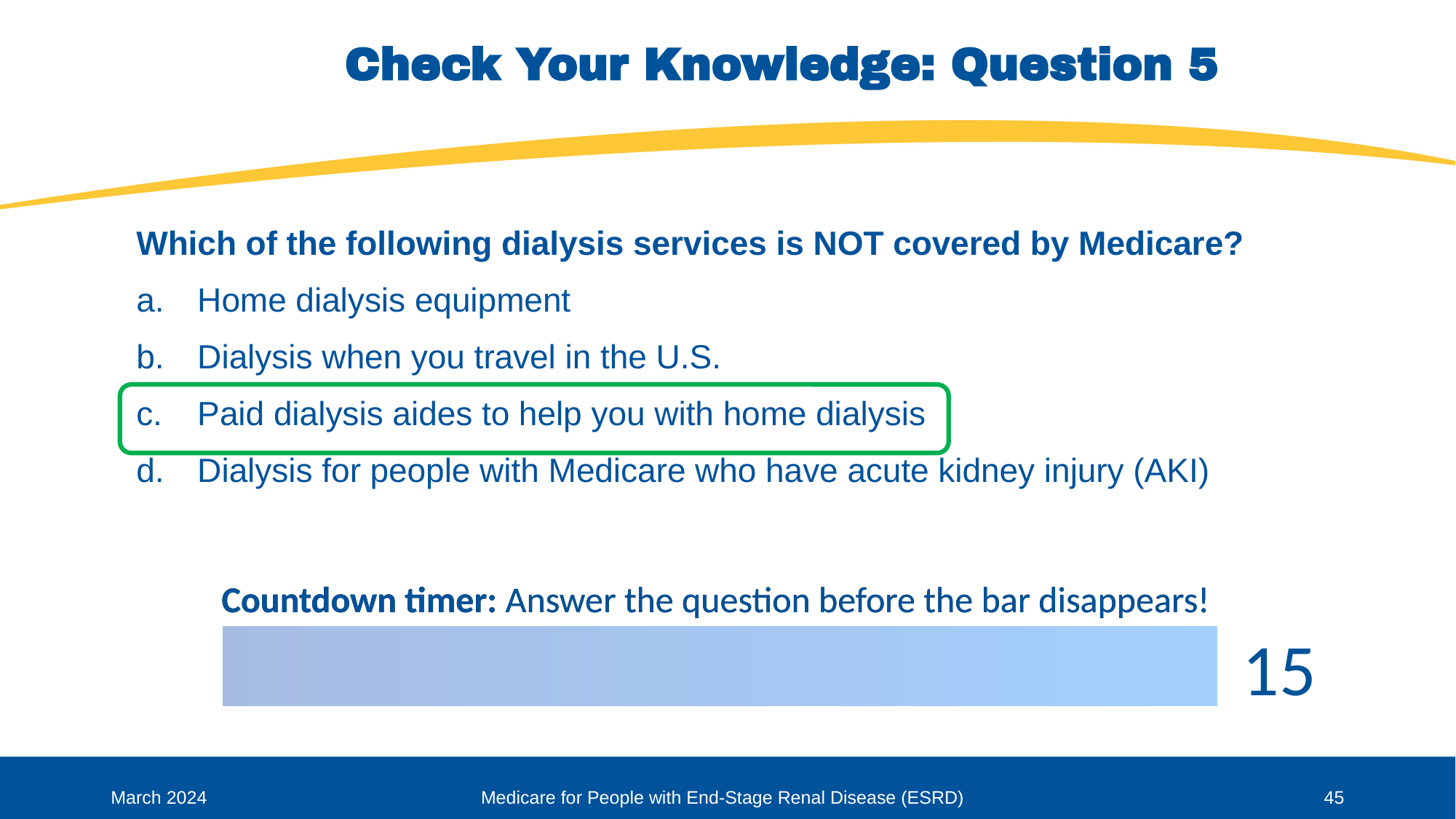

# Check Your Knowledge: Question 5
Which of the following dialysis services is NOT covered by Medicare?
Home dialysis equipment
Dialysis when you travel in the U.S.
Paid dialysis aides to help you with home dialysis
Dialysis for people with Medicare who have acute kidney injury (AKI)

March 2024
Medicare for People with End-Stage Renal Disease (ESRD)
45